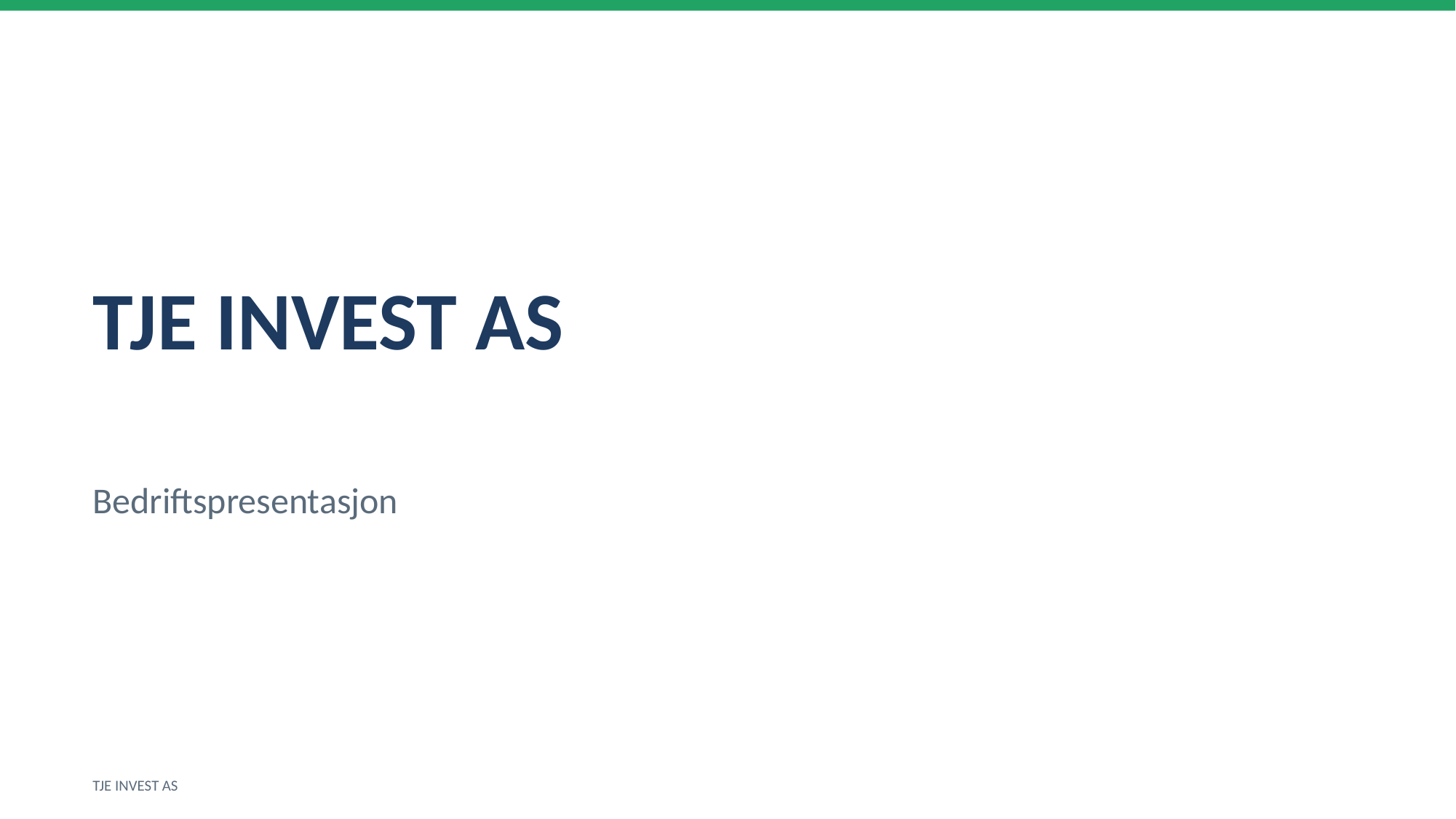

TJE INVEST AS
Bedriftspresentasjon
TJE INVEST AS